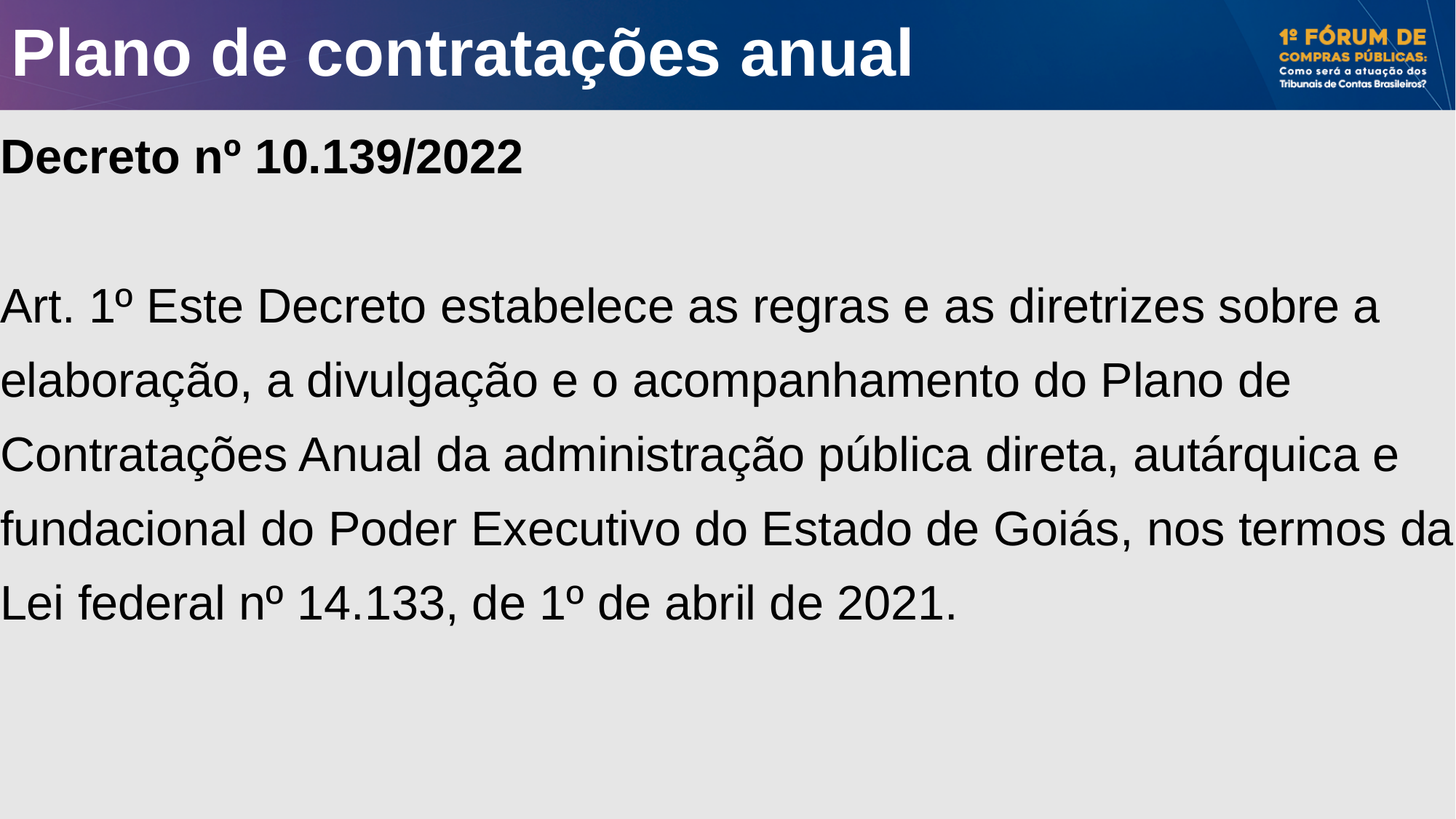

# Plano de contratações anual
Decreto nº 10.139/2022

Art. 1º Este Decreto estabelece as regras e as diretrizes sobre a elaboração, a divulgação e o acompanhamento do Plano de Contratações Anual da administração pública direta, autárquica e fundacional do Poder Executivo do Estado de Goiás, nos termos da Lei federal nº 14.133, de 1º de abril de 2021.